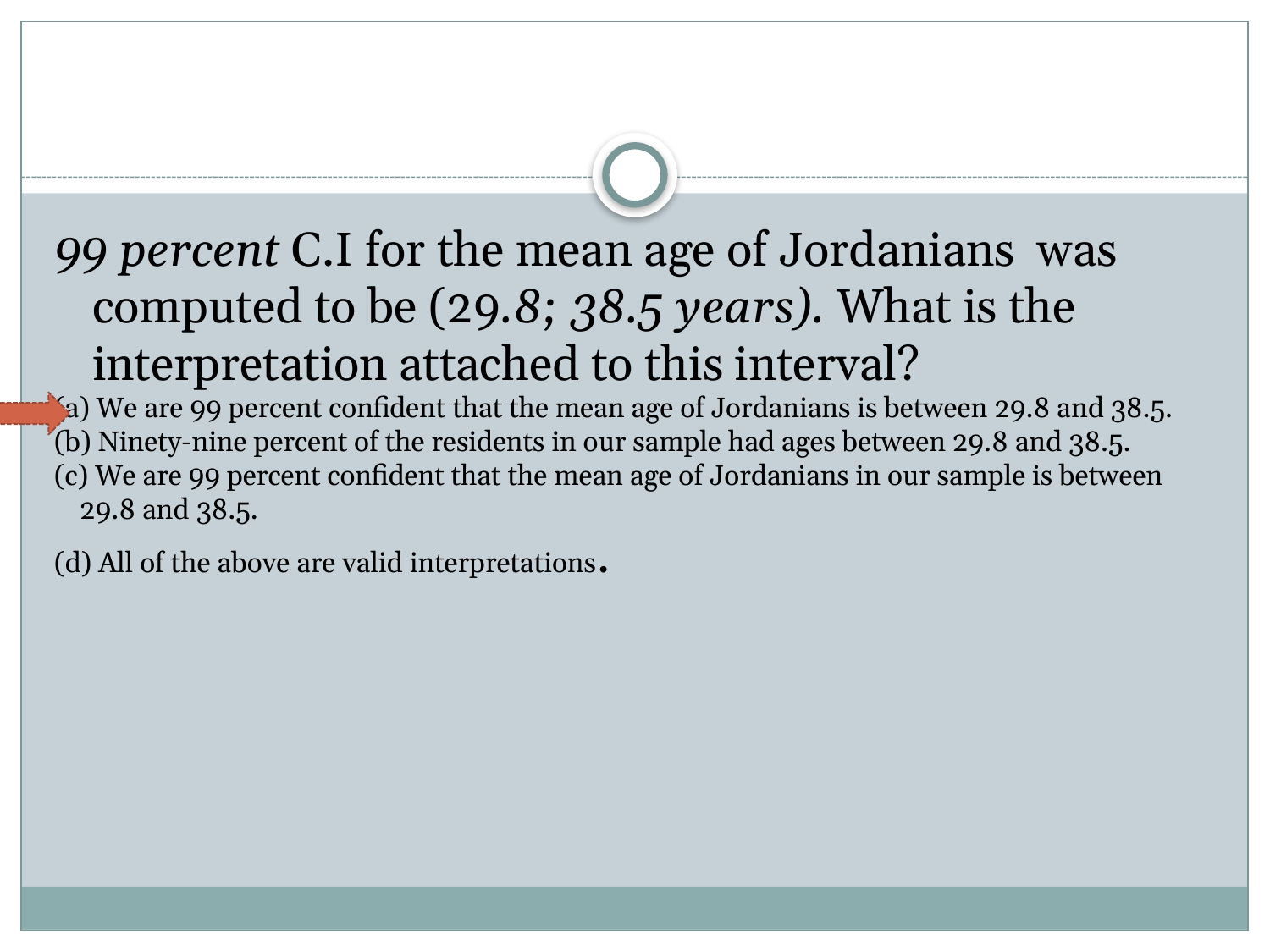

#
99 percent C.I for the mean age of Jordanians  was computed to be (29.8; 38.5 years). What is the interpretation attached to this interval?
(a) We are 99 percent confident that the mean age of Jordanians is between 29.8 and 38.5.
(b) Ninety-nine percent of the residents in our sample had ages between 29.8 and 38.5.
(c) We are 99 percent confident that the mean age of Jordanians in our sample is between 29.8 and 38.5.
(d) All of the above are valid interpretations.